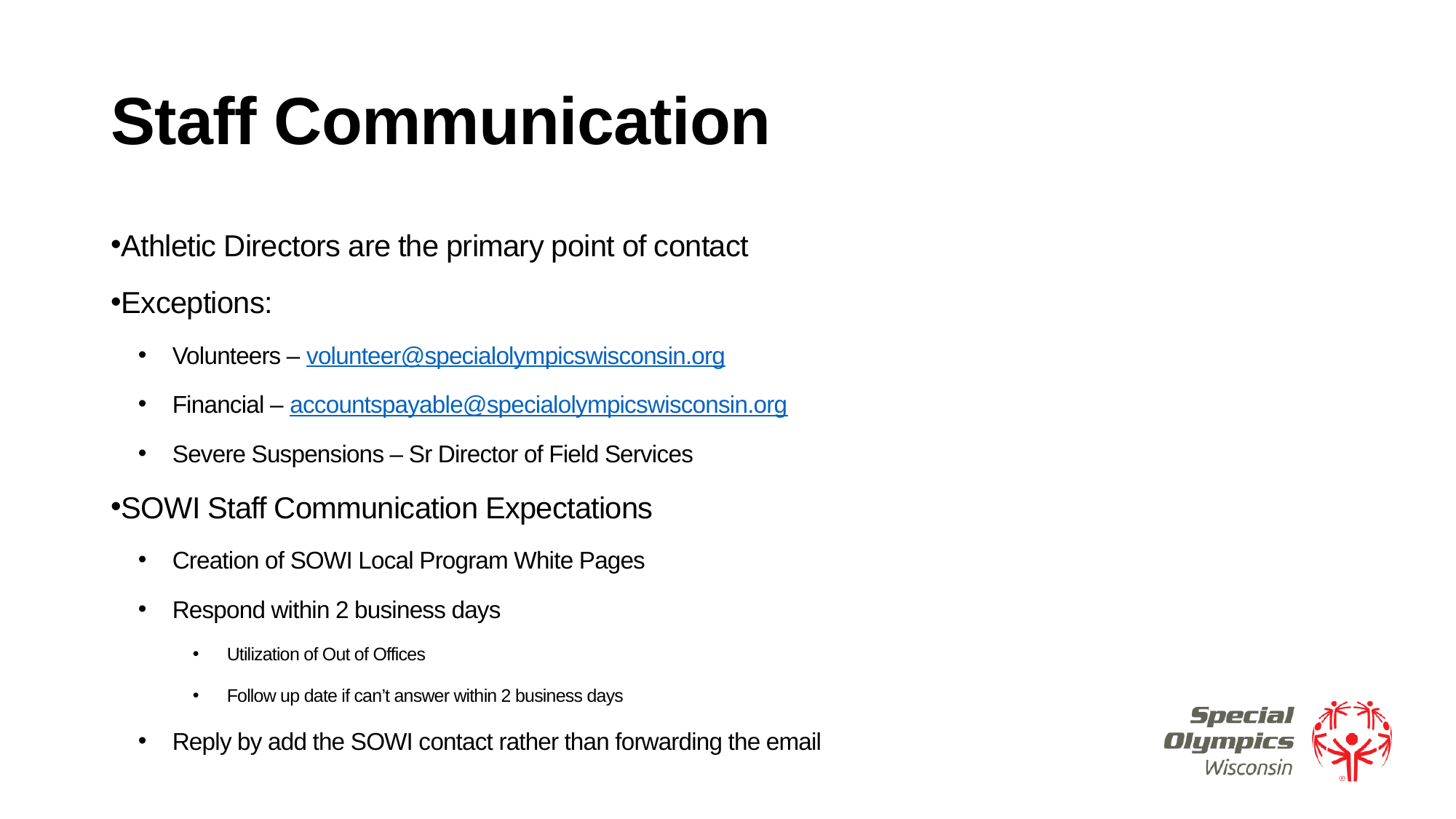

# Staff Communication
Athletic Directors are the primary point of contact
Exceptions:
Volunteers – volunteer@specialolympicswisconsin.org
Financial – accountspayable@specialolympicswisconsin.org
Severe Suspensions – Sr Director of Field Services
SOWI Staff Communication Expectations
Creation of SOWI Local Program White Pages
Respond within 2 business days
Utilization of Out of Offices
Follow up date if can’t answer within 2 business days
Reply by add the SOWI contact rather than forwarding the email